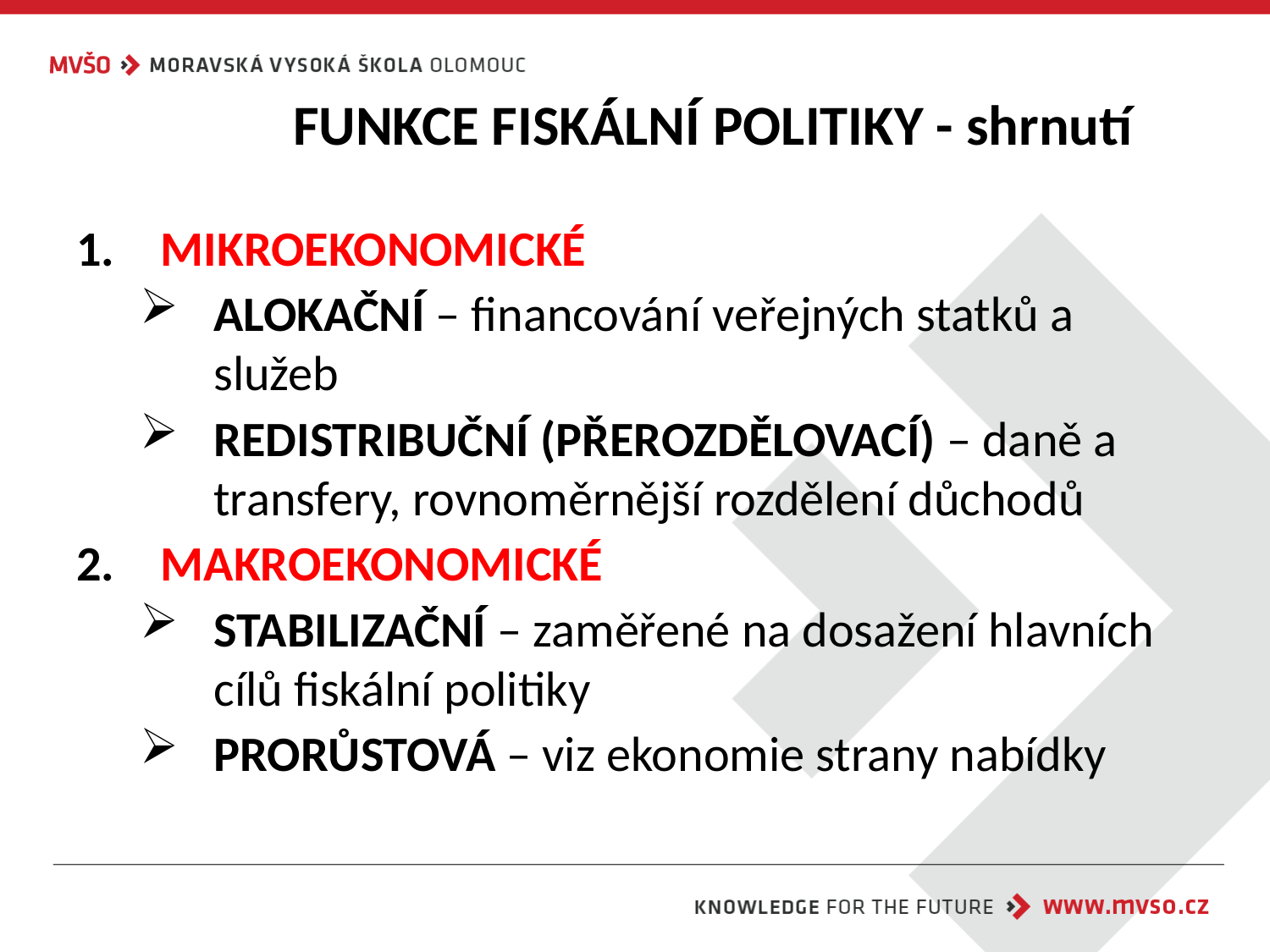

# FUNKCE FISKÁLNÍ POLITIKY - shrnutí
MIKROEKONOMICKÉ
ALOKAČNÍ – financování veřejných statků a služeb
REDISTRIBUČNÍ (PŘEROZDĚLOVACÍ) – daně a transfery, rovnoměrnější rozdělení důchodů
MAKROEKONOMICKÉ
STABILIZAČNÍ – zaměřené na dosažení hlavních cílů fiskální politiky
PRORŮSTOVÁ – viz ekonomie strany nabídky
18